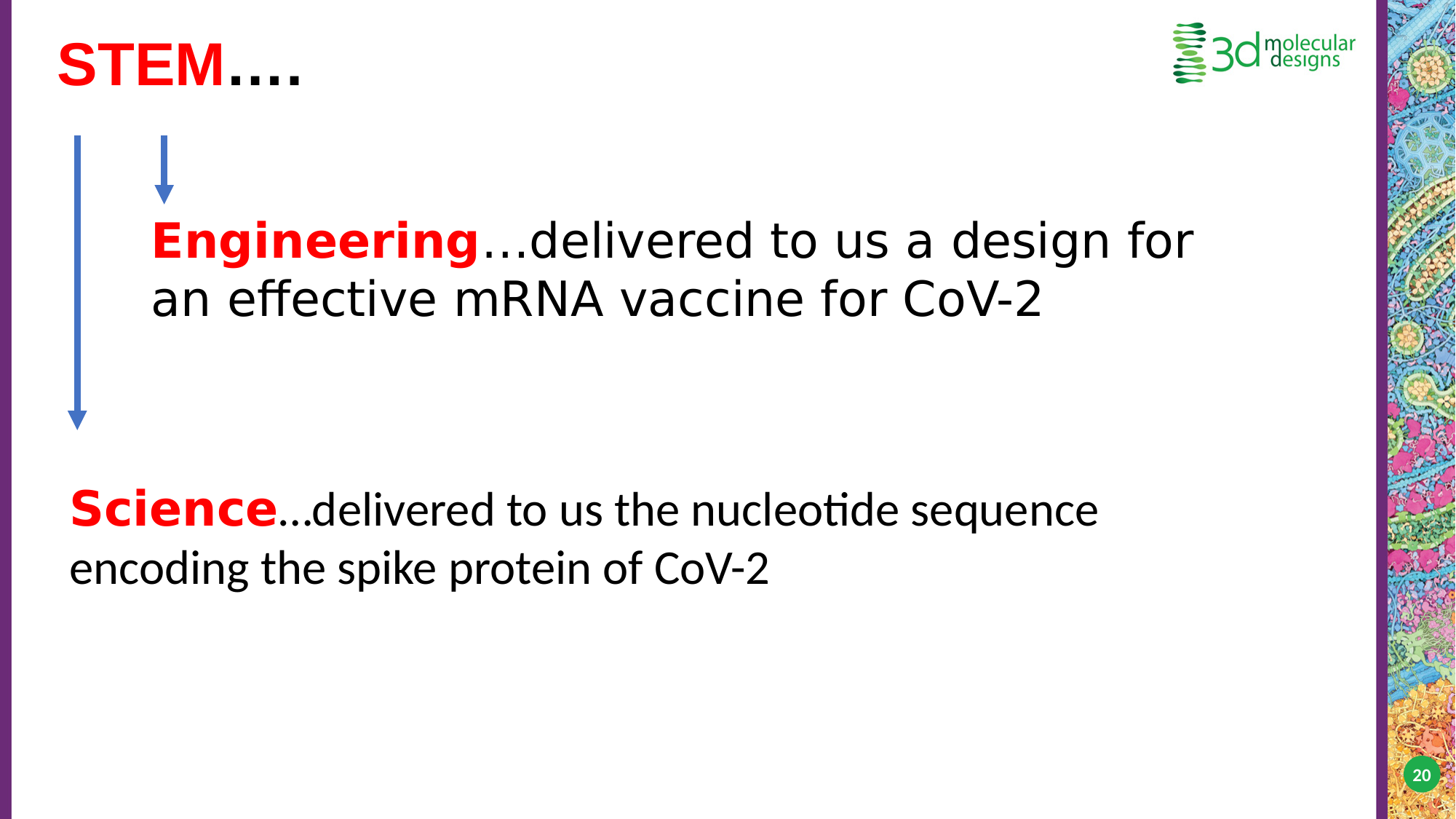

# STEM….
Engineering…delivered to us a design for an effective mRNA vaccine for CoV-2
Science…delivered to us the nucleotide sequence encoding the spike protein of CoV-2
20